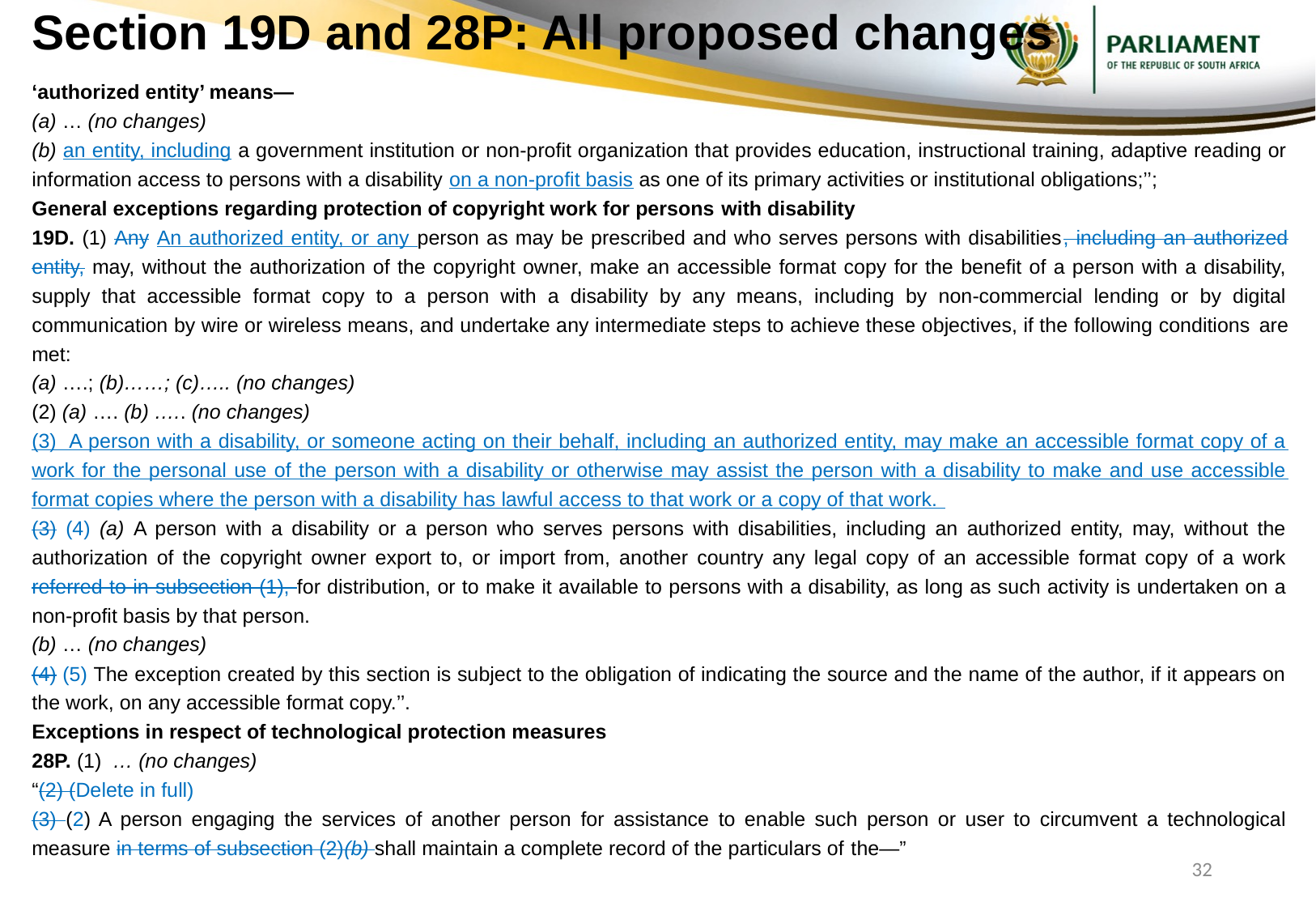

# Section 19D and 28P: All proposed changes
‘authorized entity’ means—
(a) … (no changes)
(b) an entity, including a government institution or non-profit organization that provides education, instructional training, adaptive reading or information access to persons with a disability on a non-profit basis as one of its primary activities or institutional obligations;’’;
General exceptions regarding protection of copyright work for persons with disability
19D. (1) Any An authorized entity, or any person as may be prescribed and who serves persons with disabilities, including an authorized entity, may, without the authorization of the copyright owner, make an accessible format copy for the benefit of a person with a disability, supply that accessible format copy to a person with a disability by any means, including by non-commercial lending or by digital communication by wire or wireless means, and undertake any intermediate steps to achieve these objectives, if the following conditions are met:
(a) ….; (b)……; (c)….. (no changes)
(2) (a) …. (b) ….. (no changes)
(3)  A person with a disability, or someone acting on their behalf, including an authorized entity, may make an accessible format copy of a work for the personal use of the person with a disability or otherwise may assist the person with a disability to make and use accessible format copies where the person with a disability has lawful access to that work or a copy of that work.
(3) (4) (a) A person with a disability or a person who serves persons with disabilities, including an authorized entity, may, without the authorization of the copyright owner export to, or import from, another country any legal copy of an accessible format copy of a work referred to in subsection (1), for distribution, or to make it available to persons with a disability, as long as such activity is undertaken on a non-profit basis by that person.
(b) … (no changes)
(4) (5) The exception created by this section is subject to the obligation of indicating the source and the name of the author, if it appears on the work, on any accessible format copy.’’.
Exceptions in respect of technological protection measures
28P. (1)  … (no changes)
“(2) (Delete in full)
(3) (2) A person engaging the services of another person for assistance to enable such person or user to circumvent a technological measure in terms of subsection (2)(b) shall maintain a complete record of the particulars of the—”

32